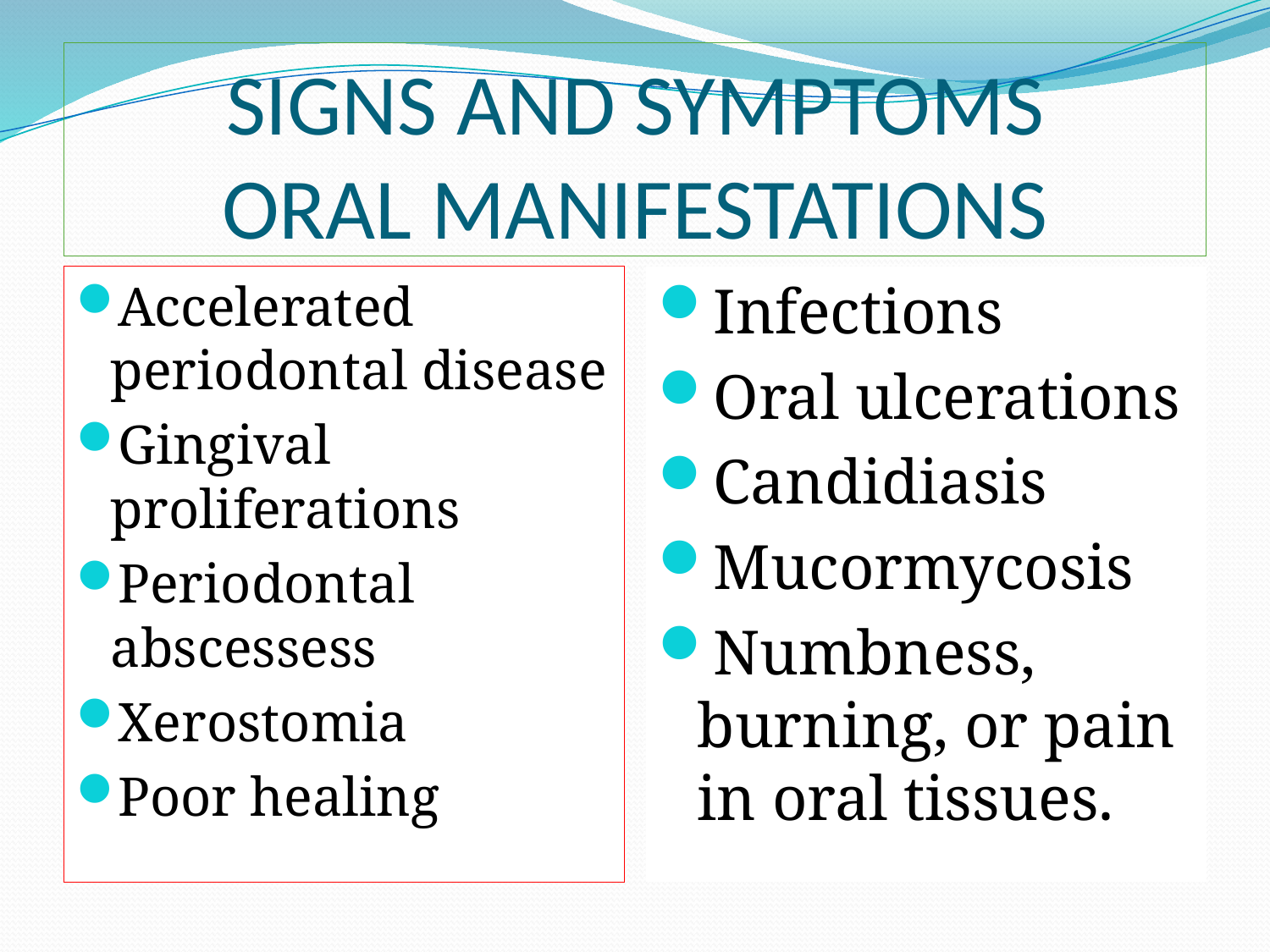

# SIGNS AND SYMPTOMS ORAL MANIFESTATIONS
Accelerated periodontal disease
Gingival proliferations
Periodontal abscessess
Xerostomia
Poor healing

Infections
Oral ulcerations
Candidiasis
Mucormycosis
Numbness, burning, or pain in oral tissues.